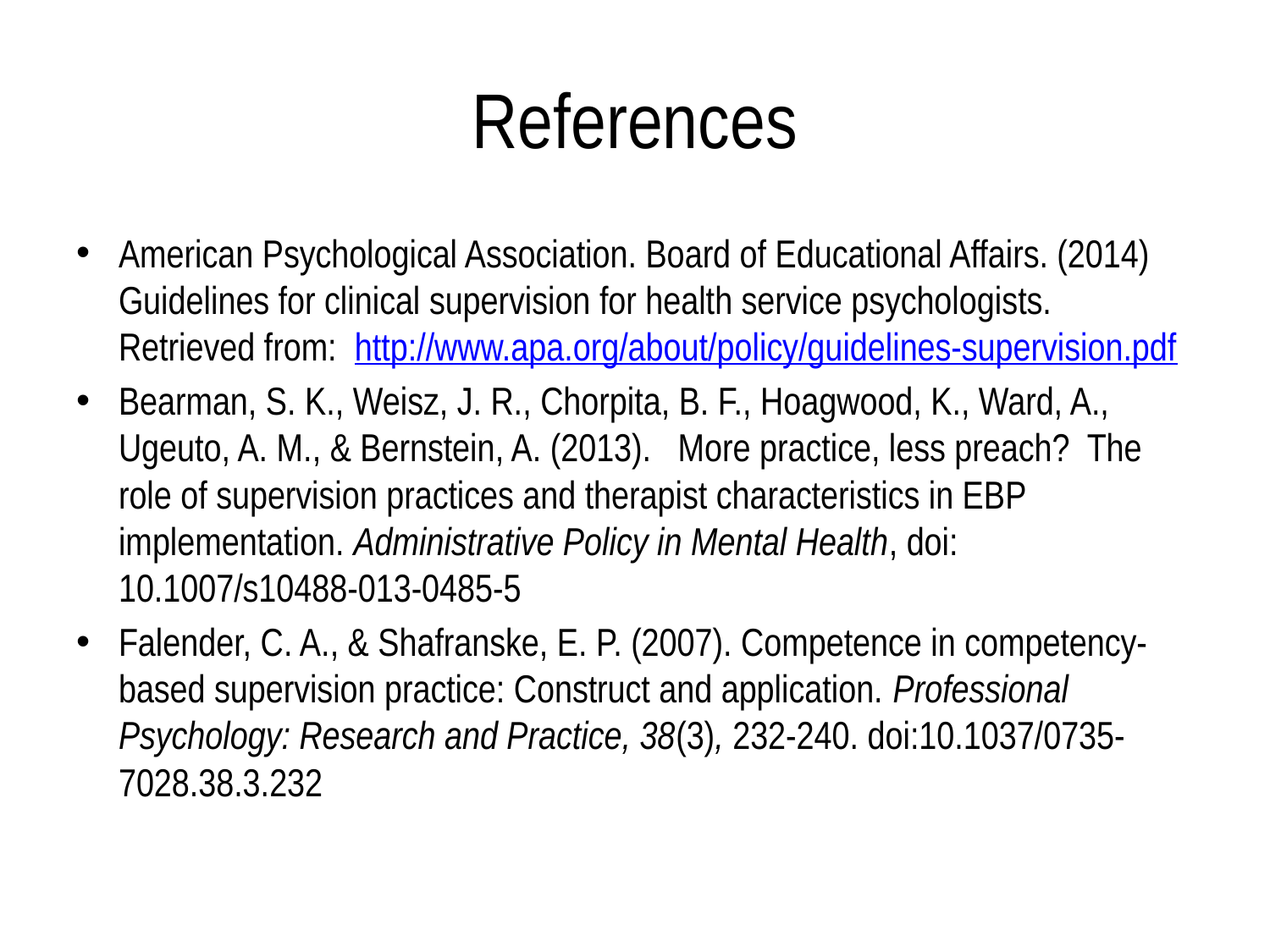

# References
American Psychological Association. Board of Educational Affairs. (2014) Guidelines for clinical supervision for health service psychologists.  Retrieved from:  http://www.apa.org/about/policy/guidelines-supervision.pdf
Bearman, S. K., Weisz, J. R., Chorpita, B. F., Hoagwood, K., Ward, A., Ugeuto, A. M., & Bernstein, A. (2013).   More practice, less preach?  The role of supervision practices and therapist characteristics in EBP implementation. Administrative Policy in Mental Health, doi:  10.1007/s10488-013-0485-5
Falender, C. A., & Shafranske, E. P. (2007). Competence in competency-based supervision practice: Construct and application. Professional Psychology: Research and Practice, 38(3), 232-240. doi:10.1037/0735-7028.38.3.232